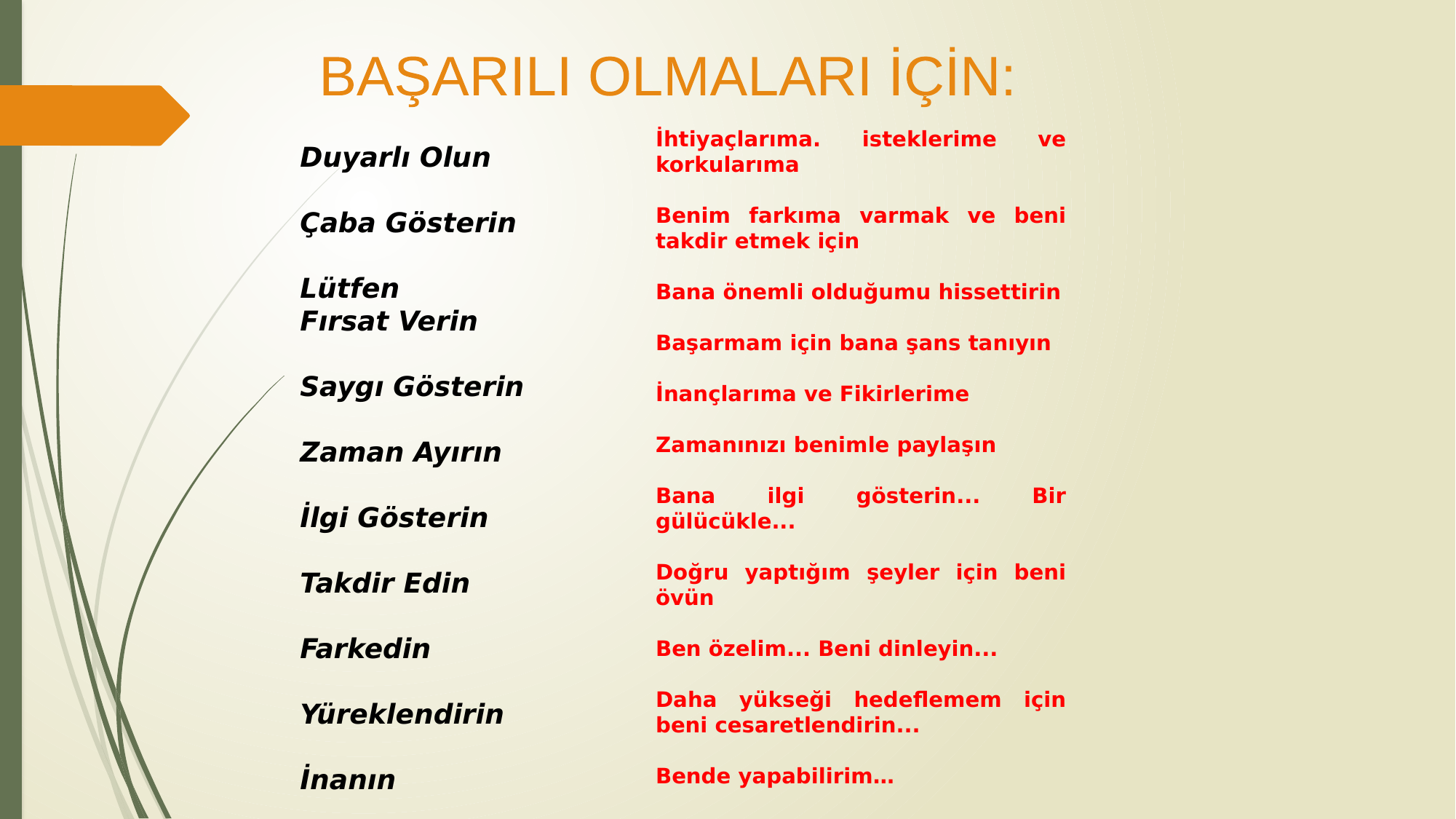

BAŞARILI OLMALARI İÇİN:
İhtiyaçlarıma. isteklerime ve korkularıma

Benim farkıma varmak ve beni takdir etmek için

Bana önemli olduğumu hissettirin

Başarmam için bana şans tanıyın

İnançlarıma ve Fikirlerime

Zamanınızı benimle paylaşın

Bana ilgi gösterin... Bir gülücükle...

Doğru yaptığım şeyler için beni övün

Ben özelim... Beni dinleyin...

Daha yükseği hedeflemem için beni cesaretlendirin...

Bende yapabilirim…
Duyarlı Olun

Çaba Gösterin

Lütfen
Fırsat Verin

Saygı Gösterin

Zaman Ayırın

İlgi Gösterin

Takdir Edin

Farkedin

Yüreklendirin

İnanın